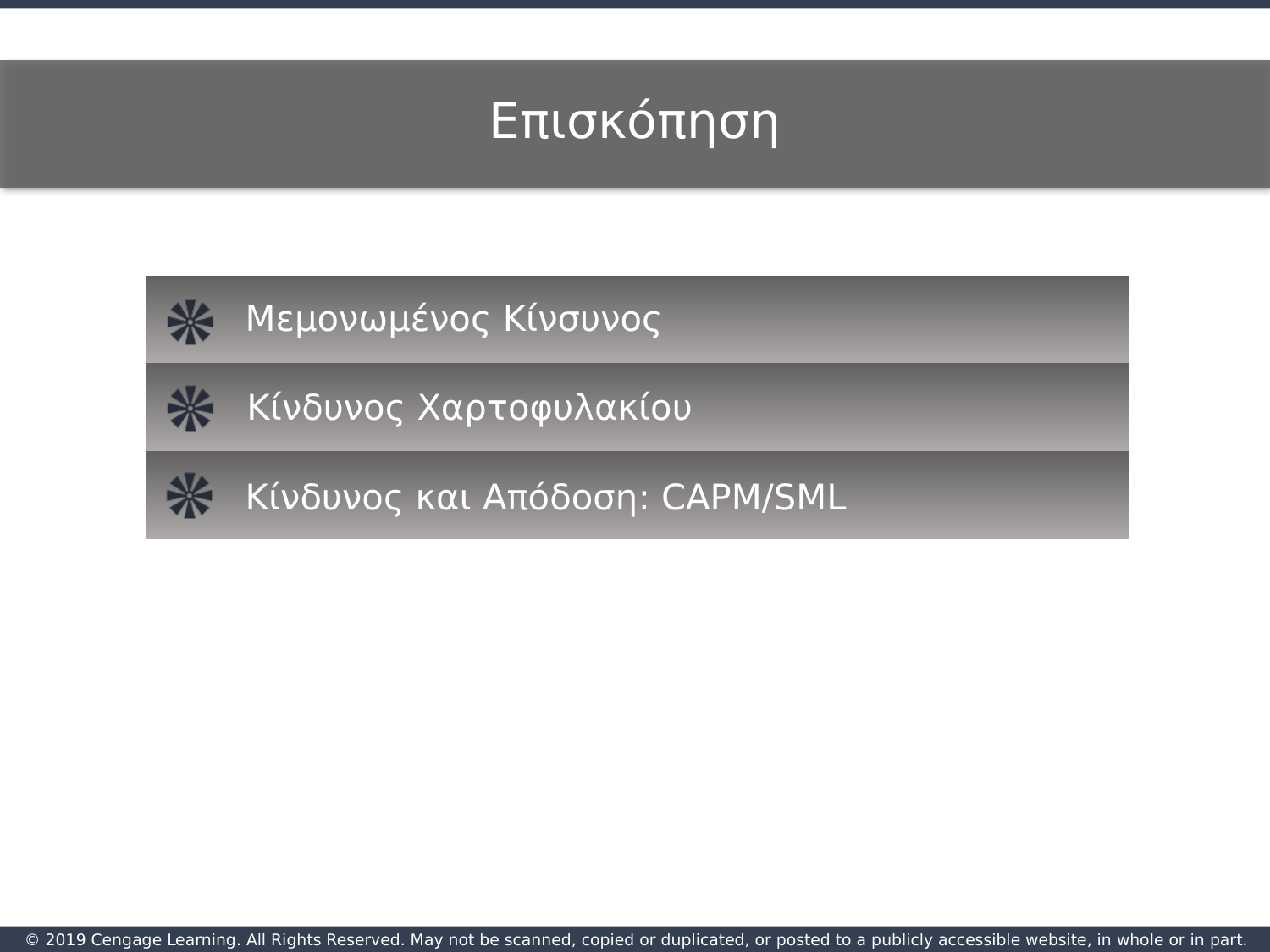

# Επισκόπηση
Μεμονωμένος Κίνσυνος
Κίνδυνος Χαρτοφυλακίου
Κίνδυνος και Απόδοση: CAPM/SML